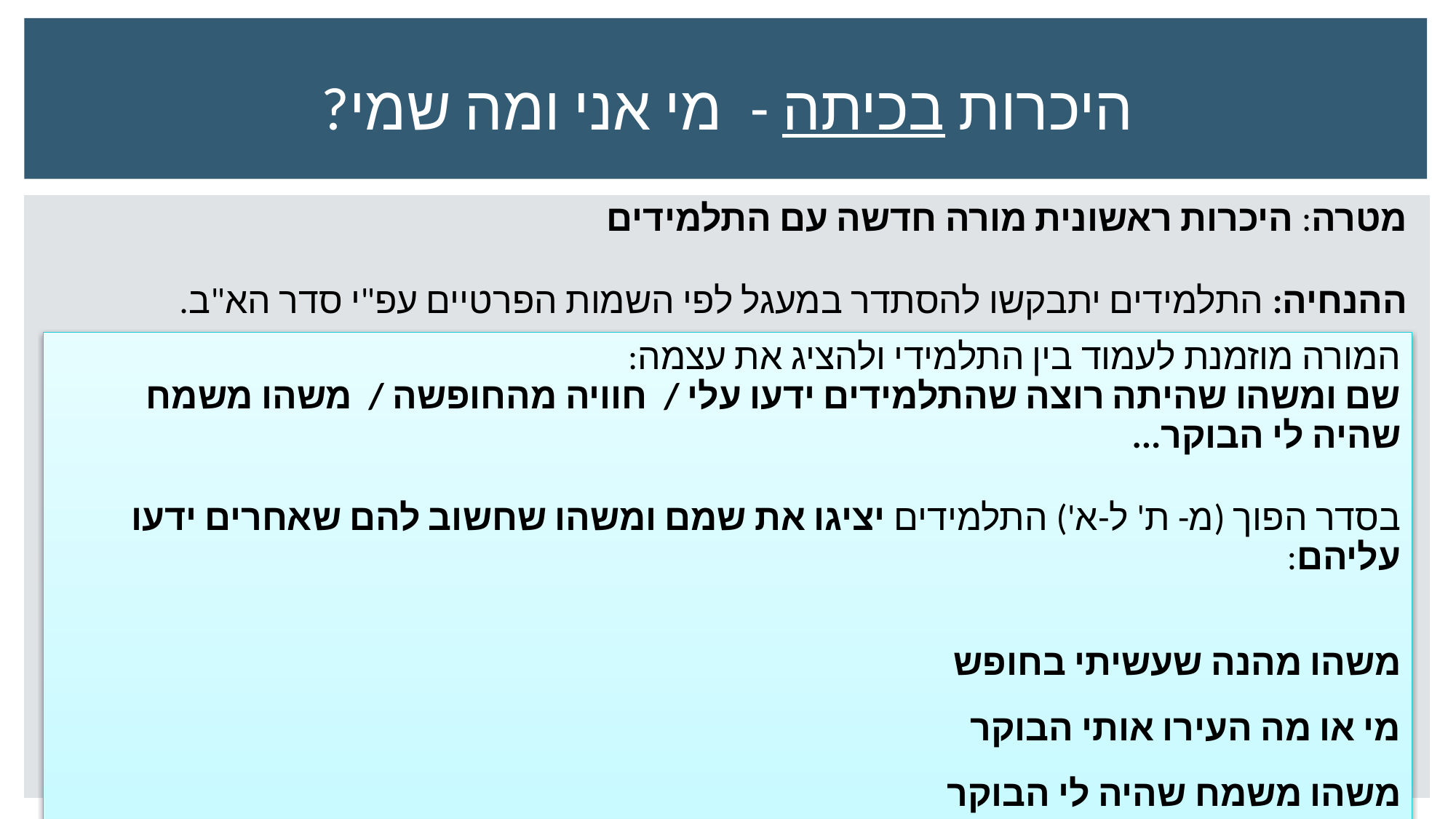

# היכרות בכיתה -  מי אני ומה שמי?
מטרה: היכרות ראשונית מורה חדשה עם התלמידים

ההנחיה: התלמידים יתבקשו להסתדר במעגל לפי השמות הפרטיים עפ"י סדר הא"ב.
המורה מוזמנת לעמוד בין התלמידי ולהציג את עצמה:
שם ומשהו שהיתה רוצה שהתלמידים ידעו עלי /  חוויה מהחופשה /  משהו משמח שהיה לי הבוקר...

בסדר הפוך (מ- ת' ל-א') התלמידים יציגו את שמם ומשהו שחשוב להם שאחרים ידעו עליהם:

משהו מהנה שעשיתי בחופש
מי או מה העירו אותי הבוקר
משהו משמח שהיה לי הבוקר
להיכנס הבוקר לכיתה